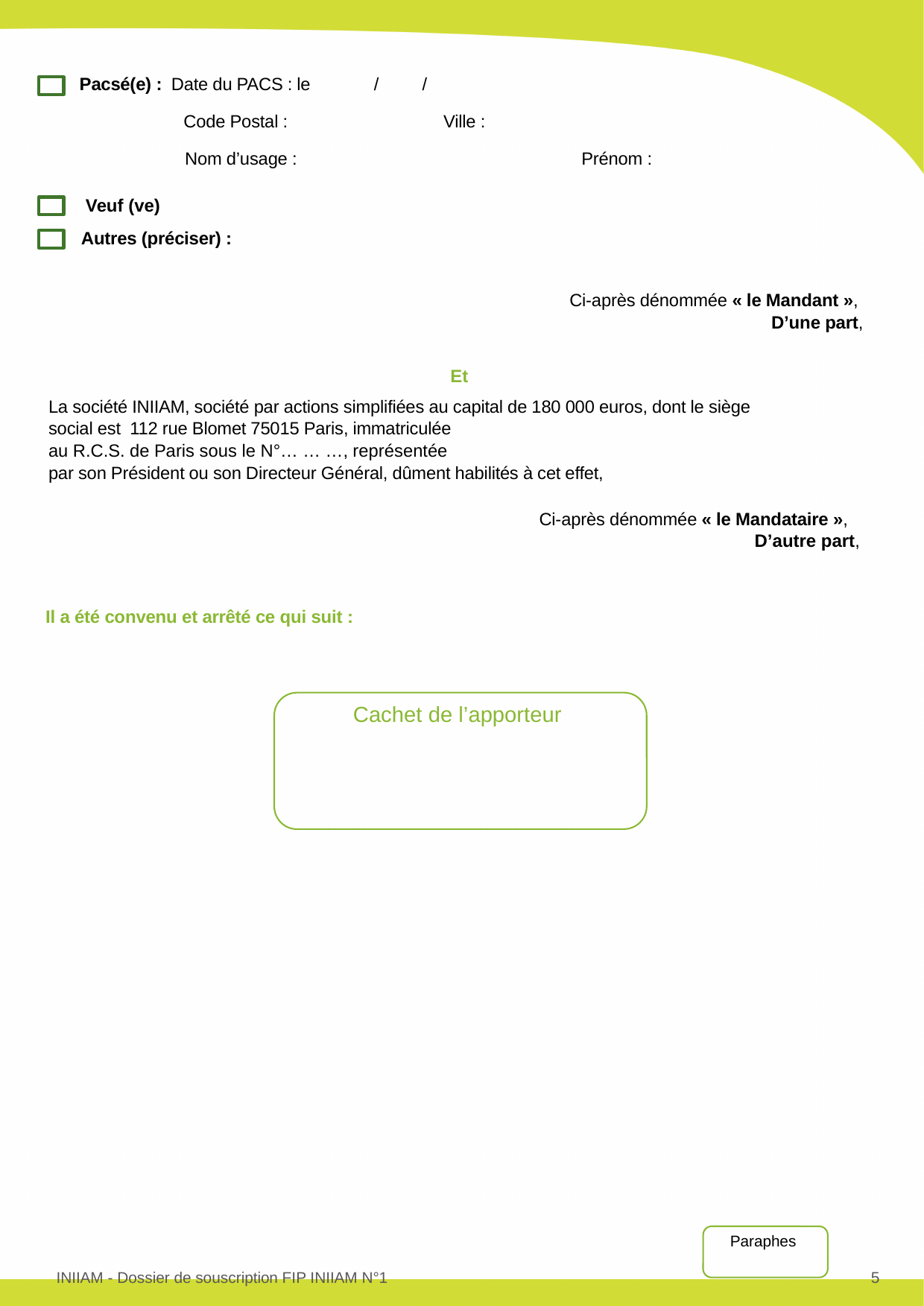

Pacsé(e) :  Date du PACS : le

/

/

Code Postal :

Ville :

Nom d’usage :

Prénom :

Veuf (ve)

Autres (préciser) :

Ci-après dénommée « le Mandant »,
	D’une part,

Et

La société INIIAM, société par actions simplifiées au capital de 180 000 euros, dont le siège
social est  112 rue Blomet 75015 Paris, immatriculée
au R.C.S. de Paris sous le N°… … …, représentée
par son Président ou son Directeur Général, dûment habilités à cet effet,

Ci-après dénommée « le Mandataire »,

D’autre part,

Il a été convenu et arrêté ce qui suit :

Cachet de l’apporteur

Paraphes

INIIAM - Dossier de souscription FIP INIIAM N°1
5